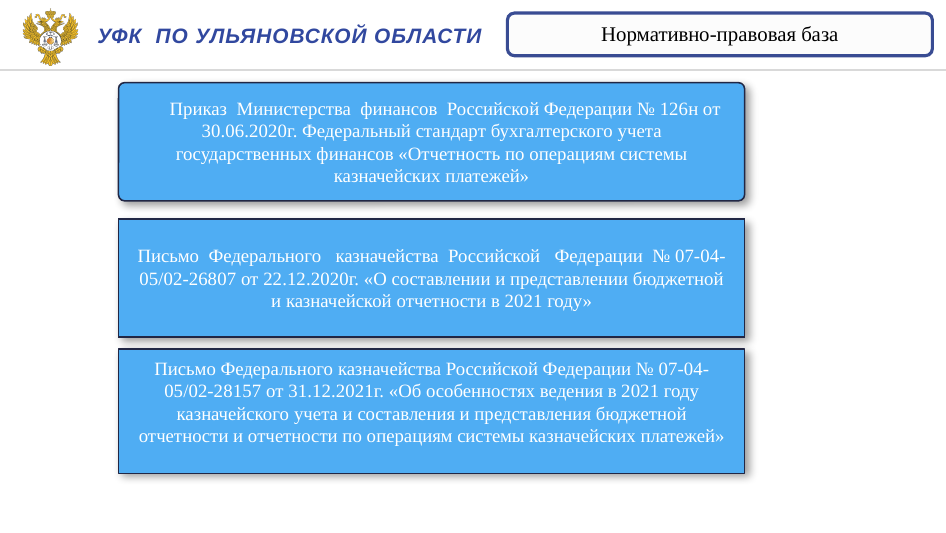

Нормативно-правовая база

Уфк  по ульяновской области

| Отчет о движении |
| --- |
|  |
Приказ  Министерства  финансов  Российской Федерации № 126н от 30.06.2020г. Федеральный стандарт бухгалтерского учета государственных финансов «Отчетность по операциям системы казначейских платежей»
Письмо  Федерального   казначейства  Российской   Федерации  № 07-04-05/02-26807 от 22.12.2020г. «О составлении и представлении бюджетной и казначейской отчетности в 2021 году»
Письмо Федерального казначейства Российской Федерации № 07-04-05/02-28157 от 31.12.2021г. «Об особенностях ведения в 2021 году казначейского учета и составления и представления бюджетной отчетности и отчетности по операциям системы казначейских платежей»